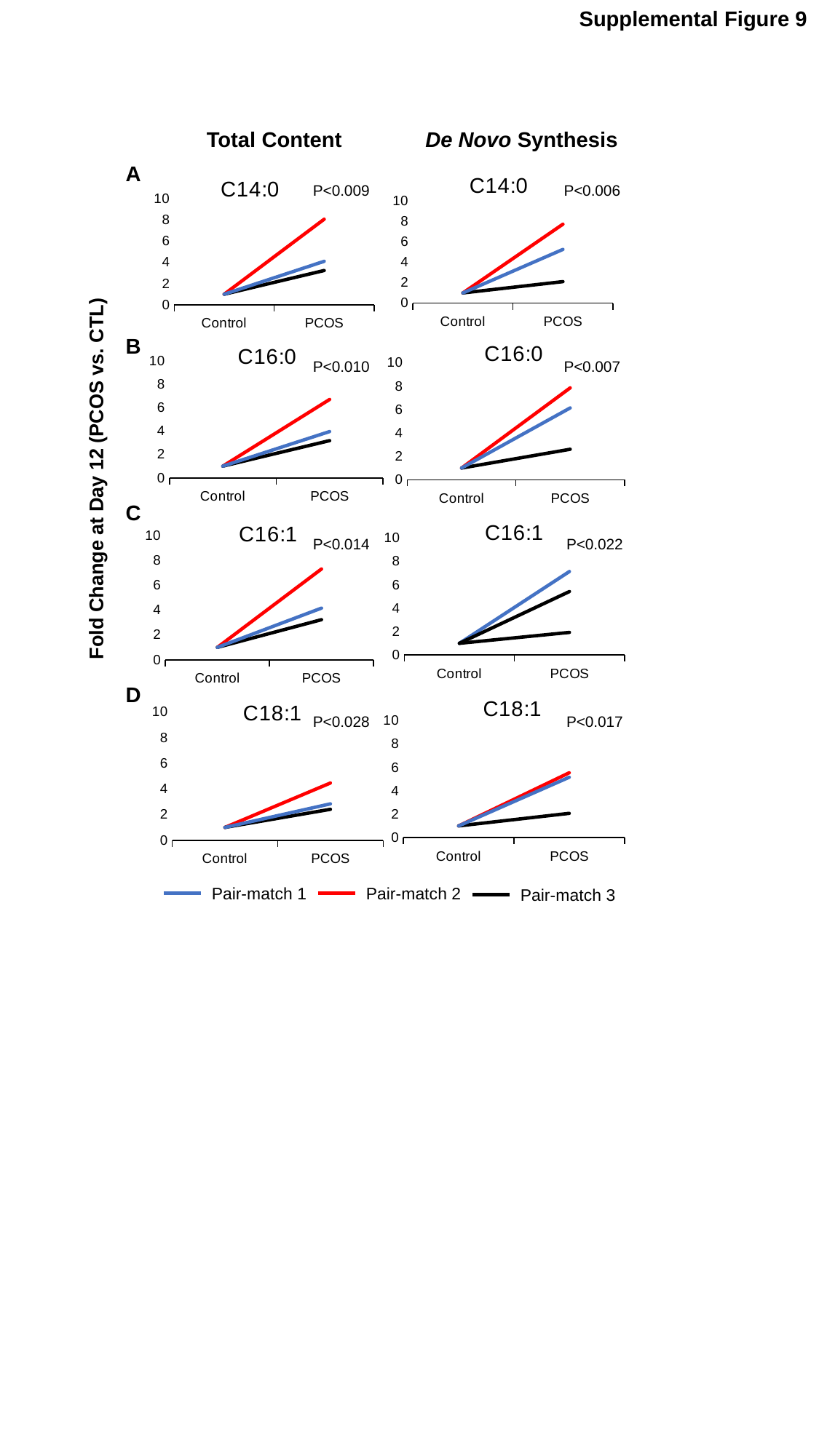

Supplemental Figure 9
Total Content
De Novo Synthesis

### Chart: C14:0

| Category |  |  |  |
|---|---|---|---|
| Control | 1.0 | 1.0 | 1.0 |
| PCOS | 8.081245775545119 | 3.23627264776194 | 4.103081292553092 |
A

### Chart: C14:0

| Category |  |  |  |
|---|---|---|---|
| Control | 1.0 | 1.0 | 1.0 |
| PCOS | 7.701126002585715 | 2.100348429887202 | 5.244745934284786 |
P<0.009
P<0.006

### Chart: C16:0

| Category |  |  |  |
|---|---|---|---|
| Control | 1.0 | 1.0 | 1.0 |
| PCOS | 6.704324907128575 | 3.181414404156578 | 3.958460432753414 |

### Chart: C16:0

| Category |  |  |  |
|---|---|---|---|
| Control | 1.0 | 1.0 | 1.0 |
| PCOS | 7.865638975631588 | 2.605934937251153 | 6.143694203489749 |
B
P<0.010
P<0.007
Fold Change at Day 12 (PCOS vs. CTL)

### Chart: C16:1

| Category |  |  |  |
|---|---|---|---|
| Control | 1.0 | 1.0 | 1.0 |
| PCOS | 7.300473813035837 | 3.222963087664613 | 4.151324839379072 |

### Chart: C16:1

| Category |  |  |  |
|---|---|---|---|
| Control | 1.0 | 1.0 | 1.0 |
| PCOS | 7.149553624182027 | 1.931120305093628 | 5.43054199025366 |
C
P<0.014
P<0.022

### Chart: C18:1

| Category |  |  |  |
|---|---|---|---|
| Control | 1.0 | 1.0 | 1.0 |
| PCOS | 4.463948799361506 | 2.41427645743873 | 2.837687890849493 |

### Chart: C18:1

| Category |  |  |  |
|---|---|---|---|
| Control | 1.0 | 1.0 | 1.0 |
| PCOS | 5.544268797777855 | 2.073917653255669 | 5.160218382718154 |
D
P<0.028
P<0.017
Pair-match 1
Pair-match 2
Pair-match 3